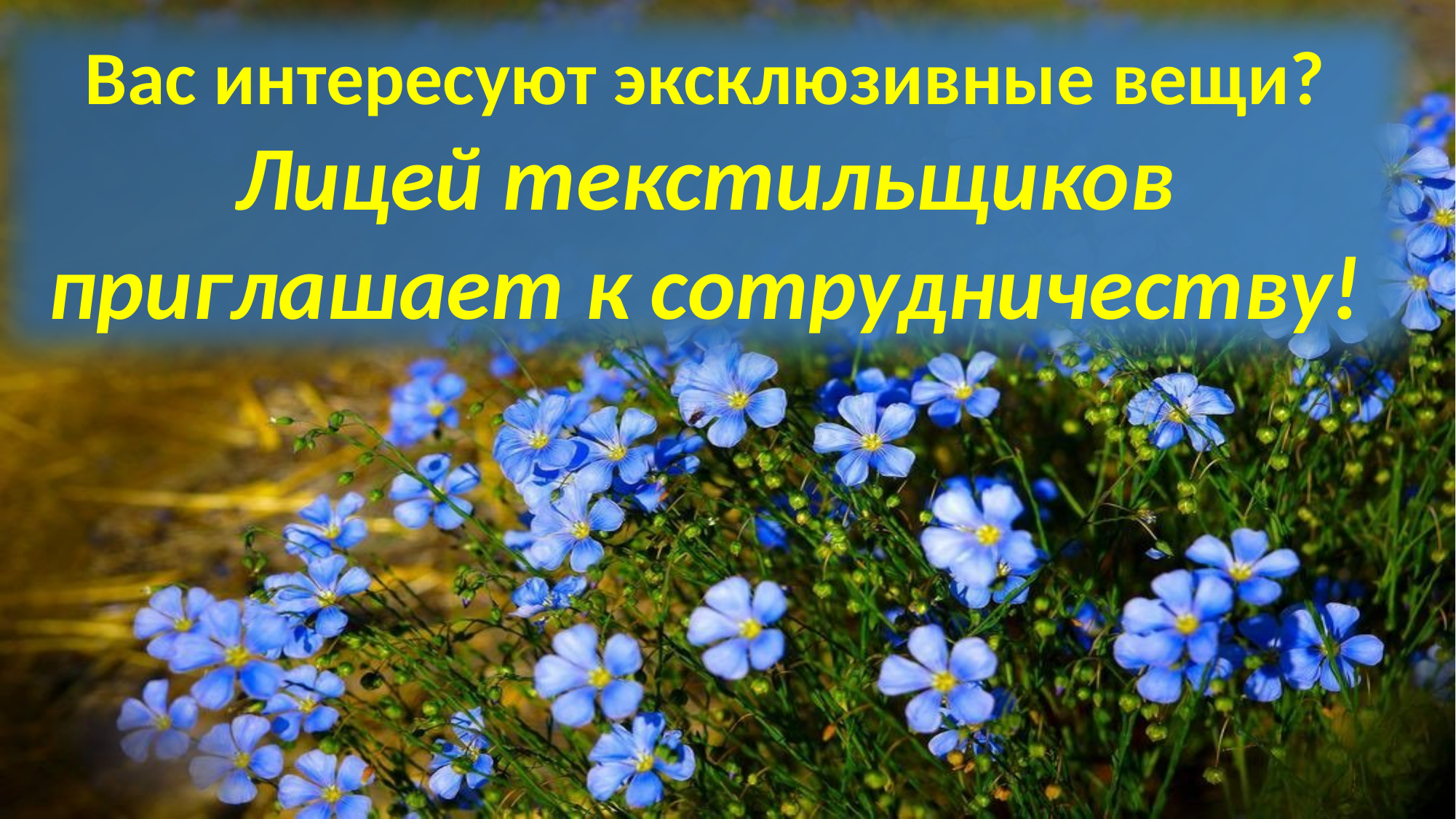

Вас интересуют эксклюзивные вещи?
Лицей текстильщиков приглашает к сотрудничеству!